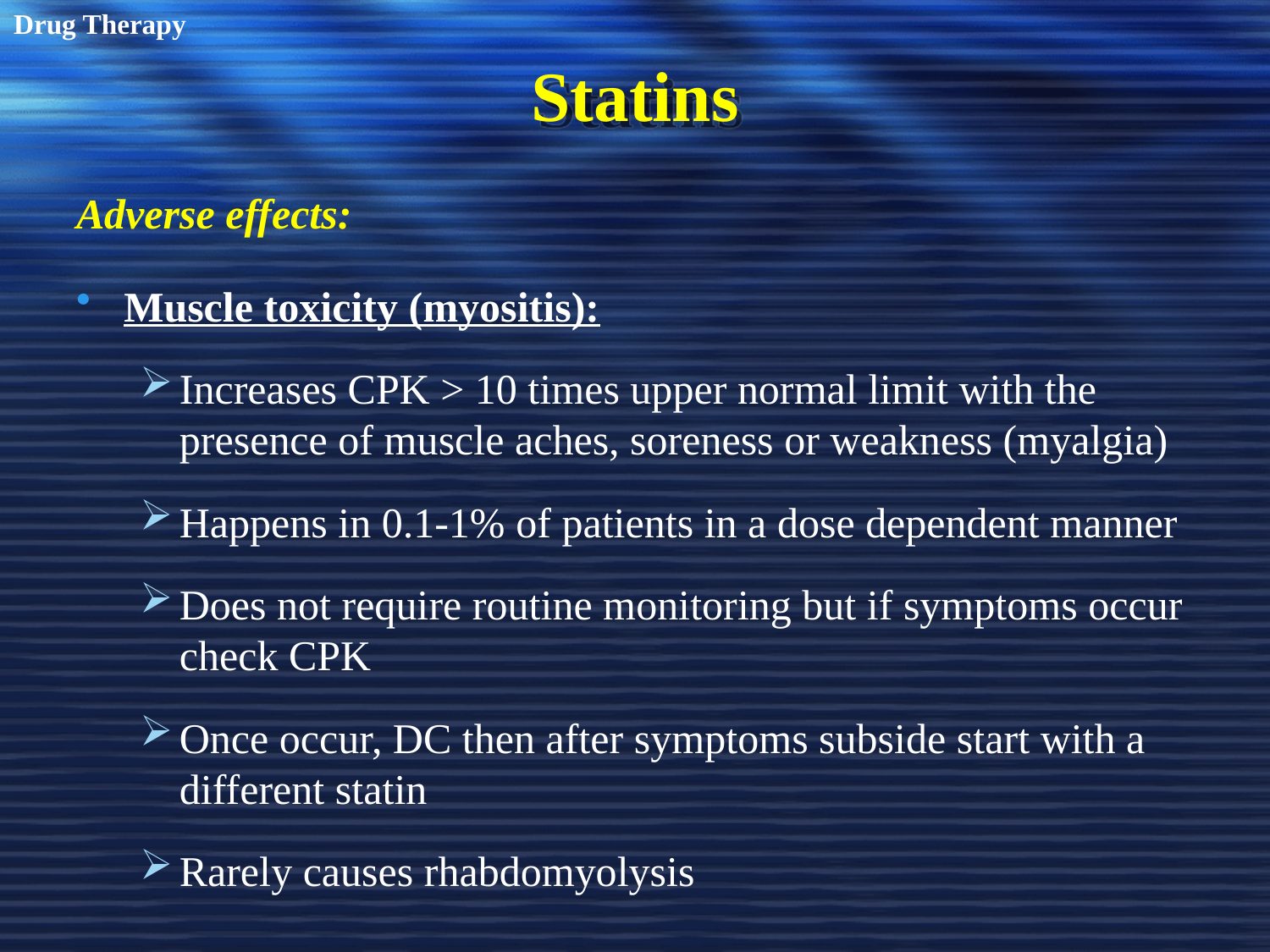

Drug Therapy
# Statins
Adverse effects:
Muscle toxicity (myositis):
Increases CPK > 10 times upper normal limit with the presence of muscle aches, soreness or weakness (myalgia)
Happens in 0.1-1% of patients in a dose dependent manner
Does not require routine monitoring but if symptoms occur check CPK
Once occur, DC then after symptoms subside start with a different statin
Rarely causes rhabdomyolysis